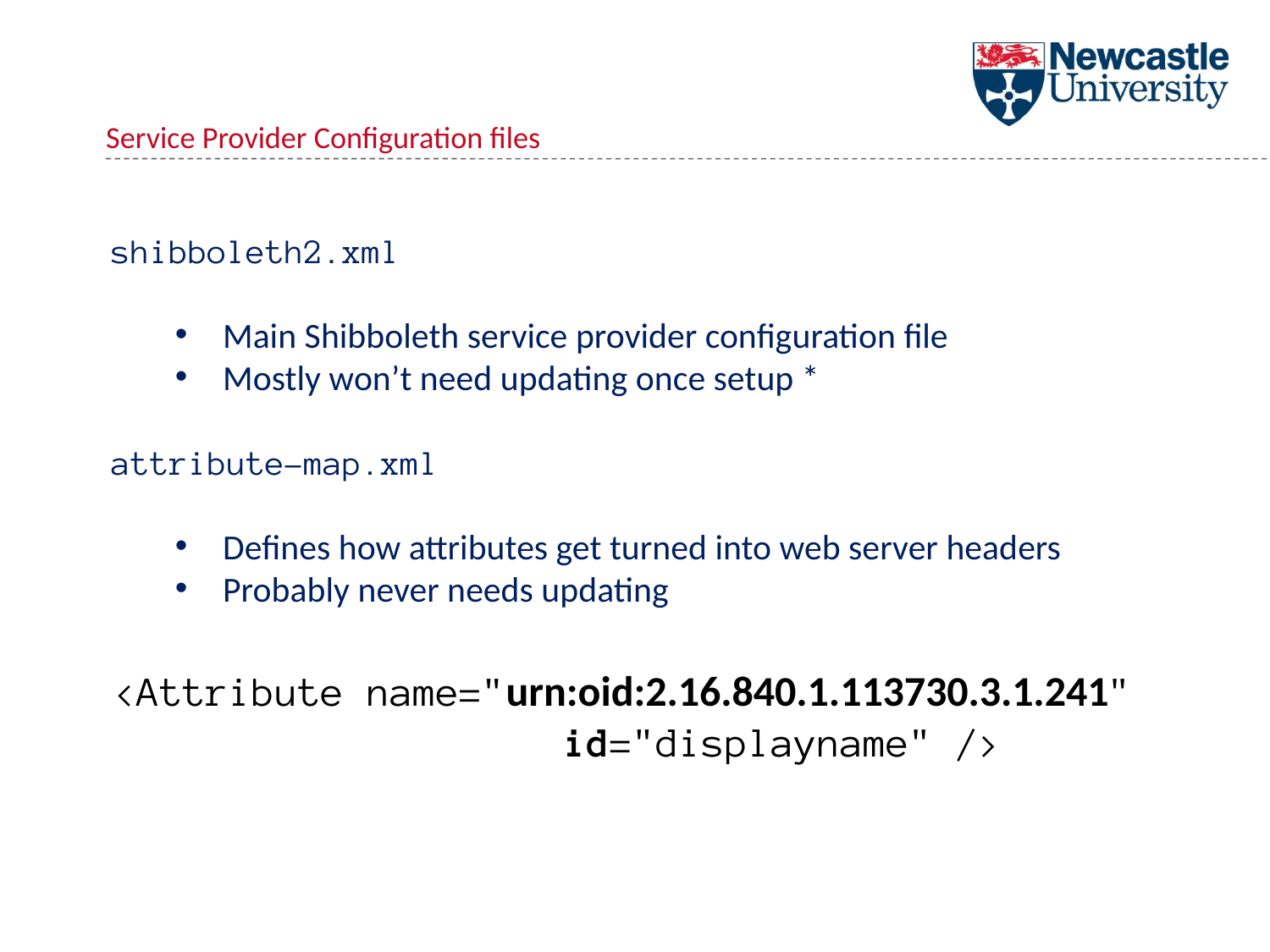

Service Provider Configuration files
shibboleth2.xml

Main Shibboleth service provider configuration file
Mostly won’t need updating once setup *

attribute-map.xml

Defines how attributes get turned into web server headers
Probably never needs updating

<Attribute name="urn:oid:2.16.840.1.113730.3.1.241"
			   id="displayname" />